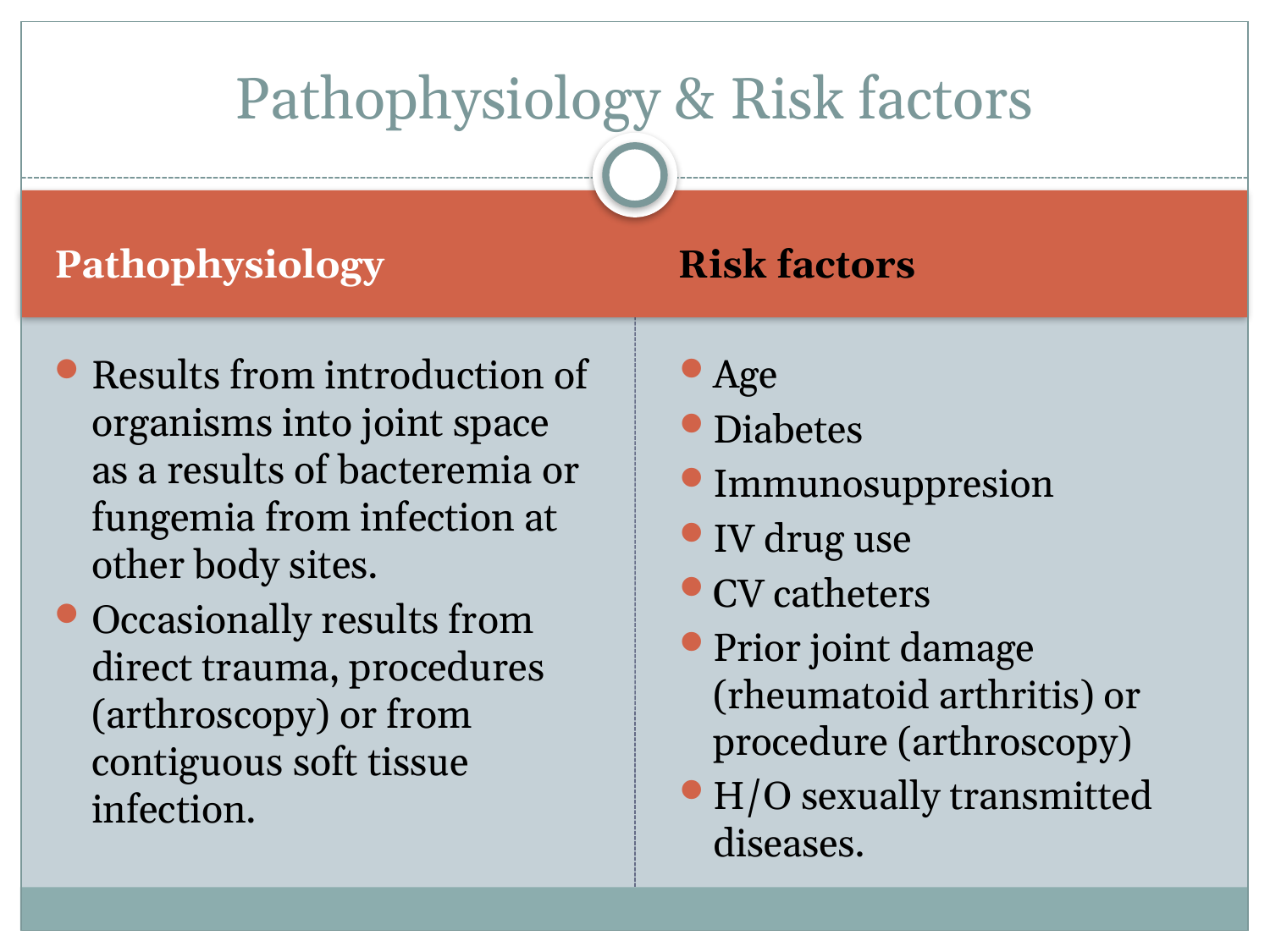

# Pathophysiology & Risk factors
Pathophysiology
Risk factors
Results from introduction of organisms into joint space as a results of bacteremia or fungemia from infection at other body sites.
Occasionally results from direct trauma, procedures (arthroscopy) or from contiguous soft tissue infection.

Age
Diabetes
Immunosuppresion
IV drug use
CV catheters
Prior joint damage (rheumatoid arthritis) or procedure (arthroscopy)
H/O sexually transmitted diseases.